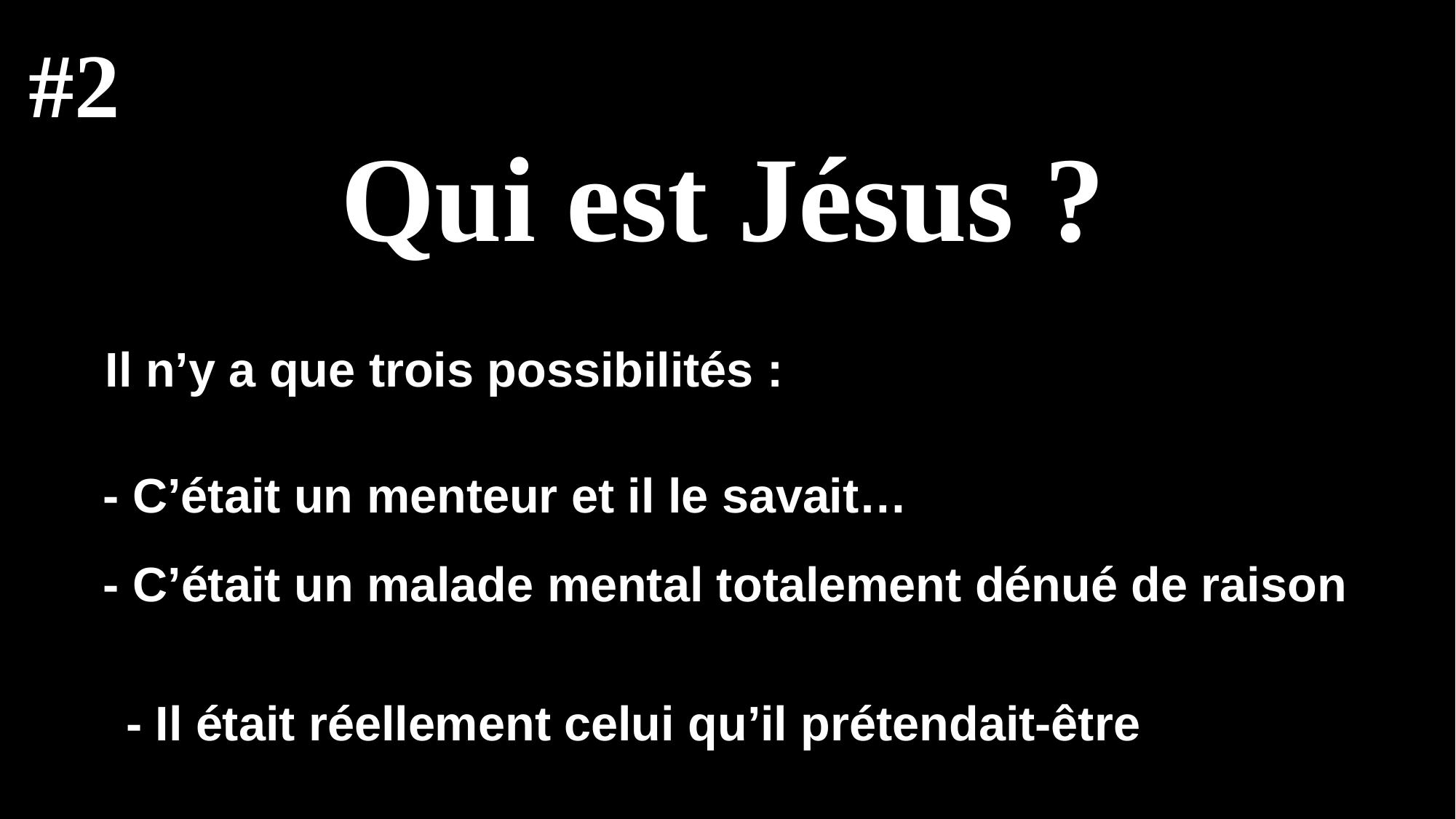

#2
Qui est Jésus ?
Il n’y a que trois possibilités :

- C’était un menteur et il le savait…
- C’était un malade mental totalement dénué de raison
- Il était réellement celui qu’il prétendait-être